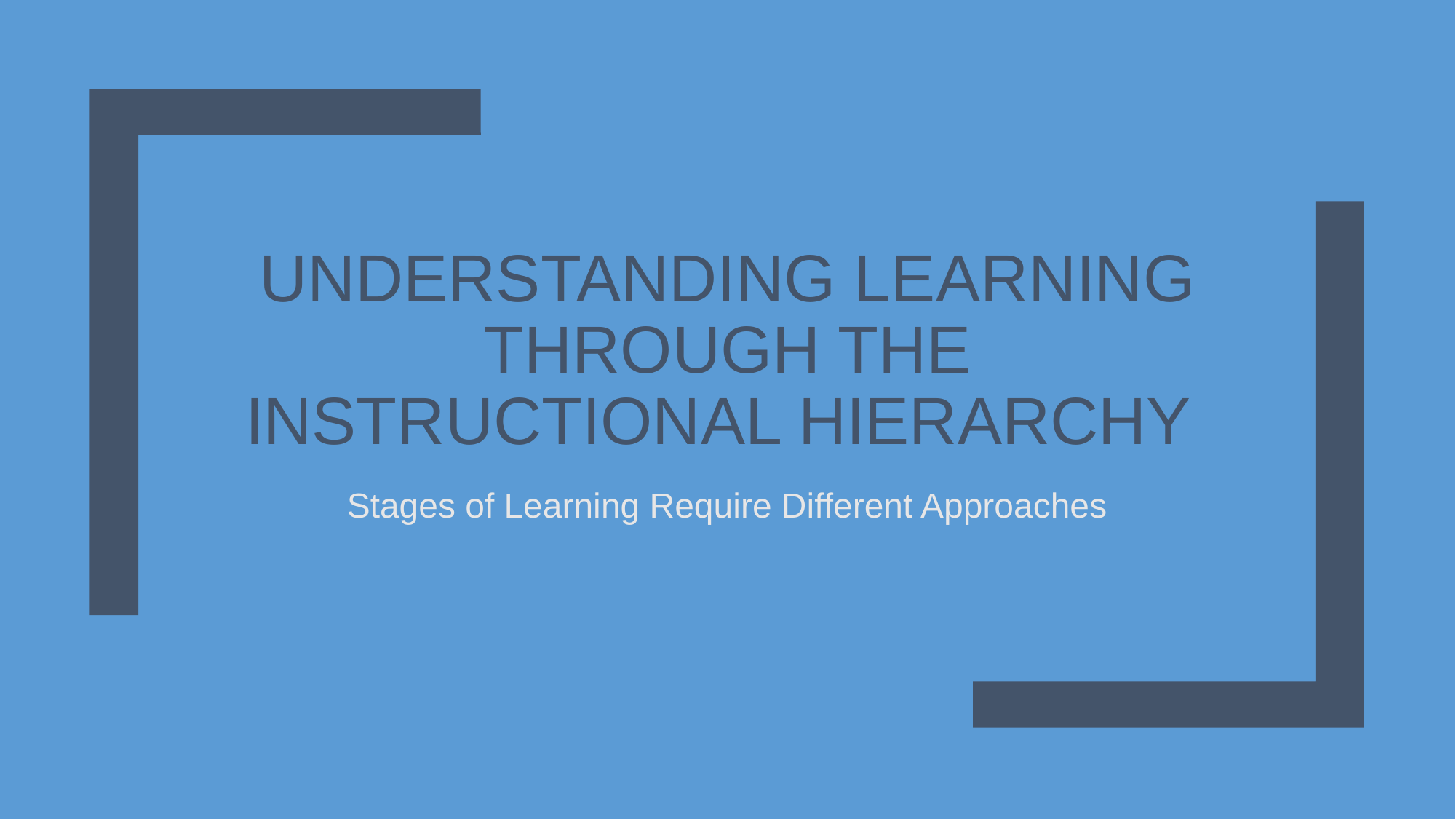

# Understanding Learning through the Instructional Hierarchy
Stages of Learning Require Different Approaches